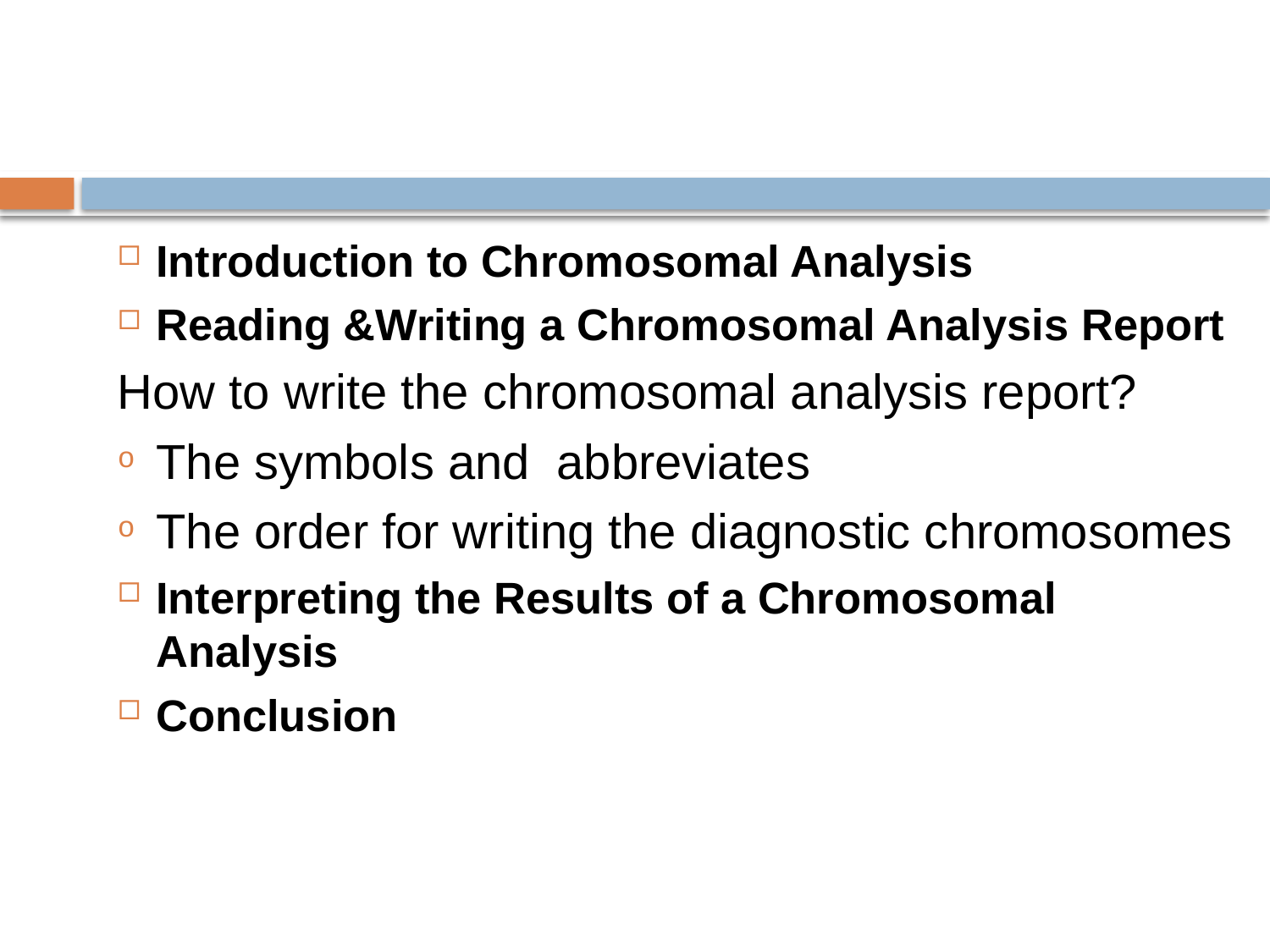

Introduction to Chromosomal Analysis
Reading &Writing a Chromosomal Analysis Report
How to write the chromosomal analysis report?
The symbols and  abbreviates
The order for writing the diagnostic chromosomes
Interpreting the Results of a Chromosomal Analysis
Conclusion